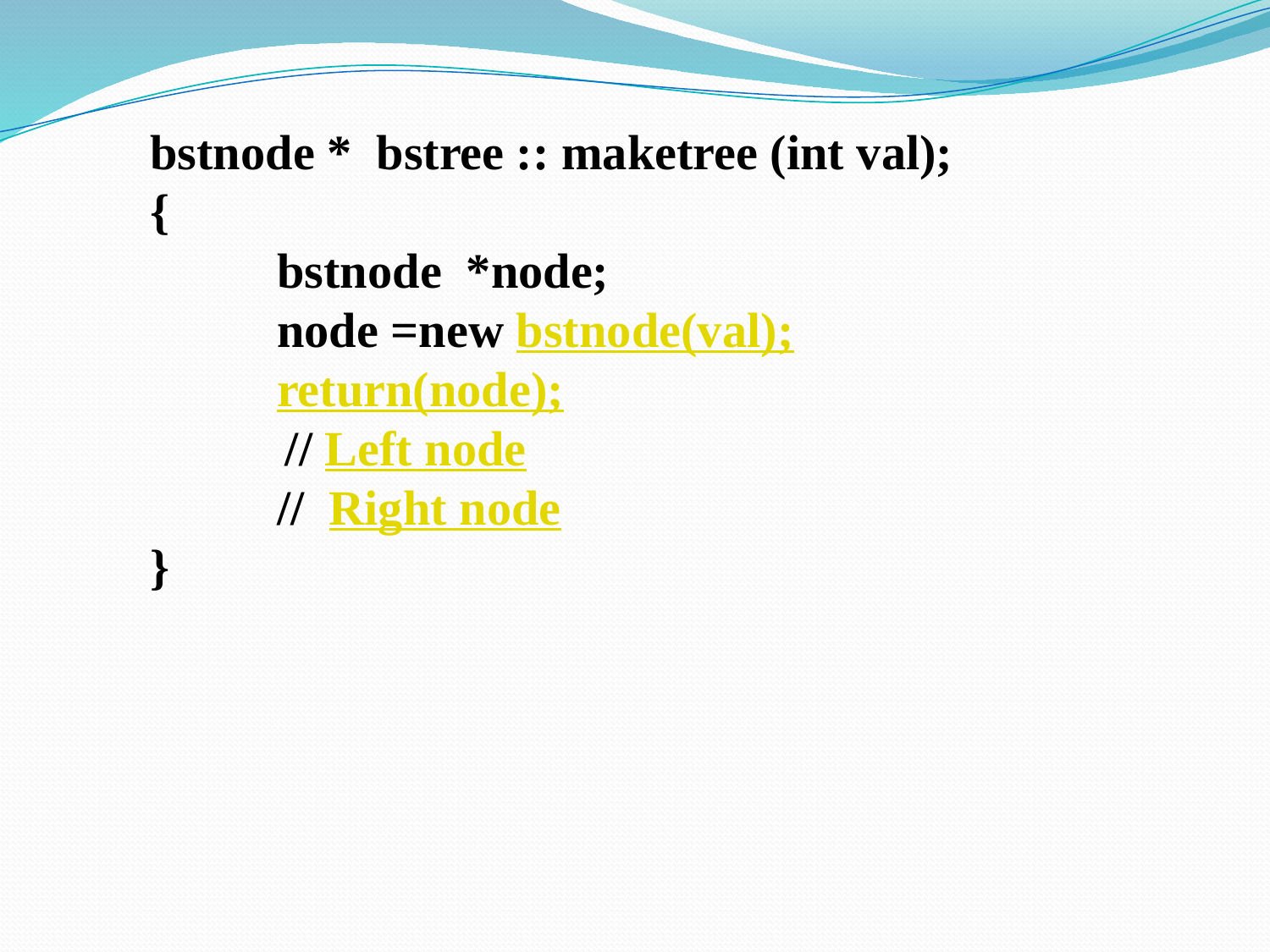

bstnode *  bstree :: maketree (int val);
{
	bstnode  *node;
	node =new bstnode(val);
	return(node);
           // Left node
	//  Right node
}